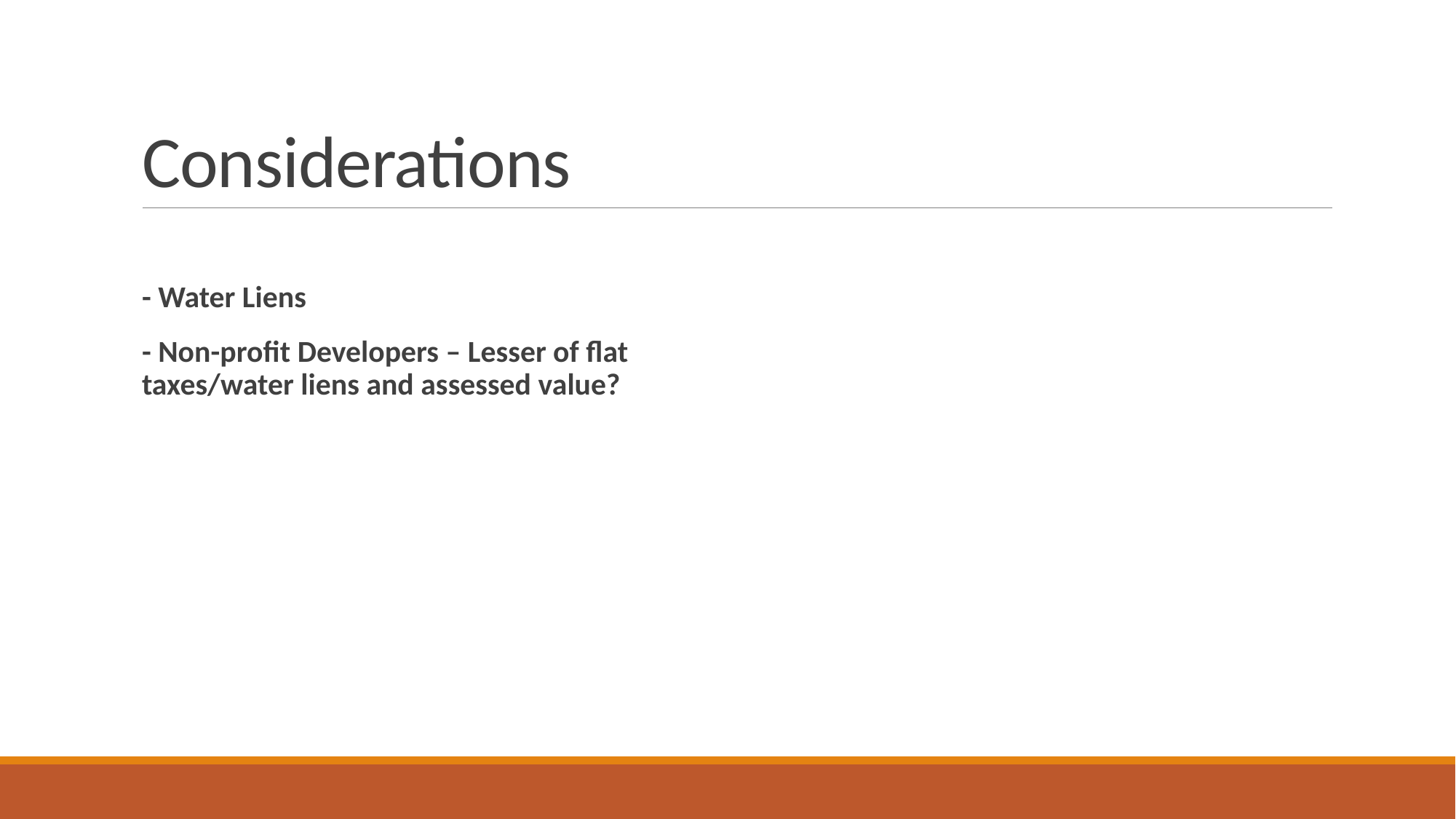

# Considerations

- Water Liens
- Non-profit Developers – Lesser of flat taxes/water liens and assessed value?